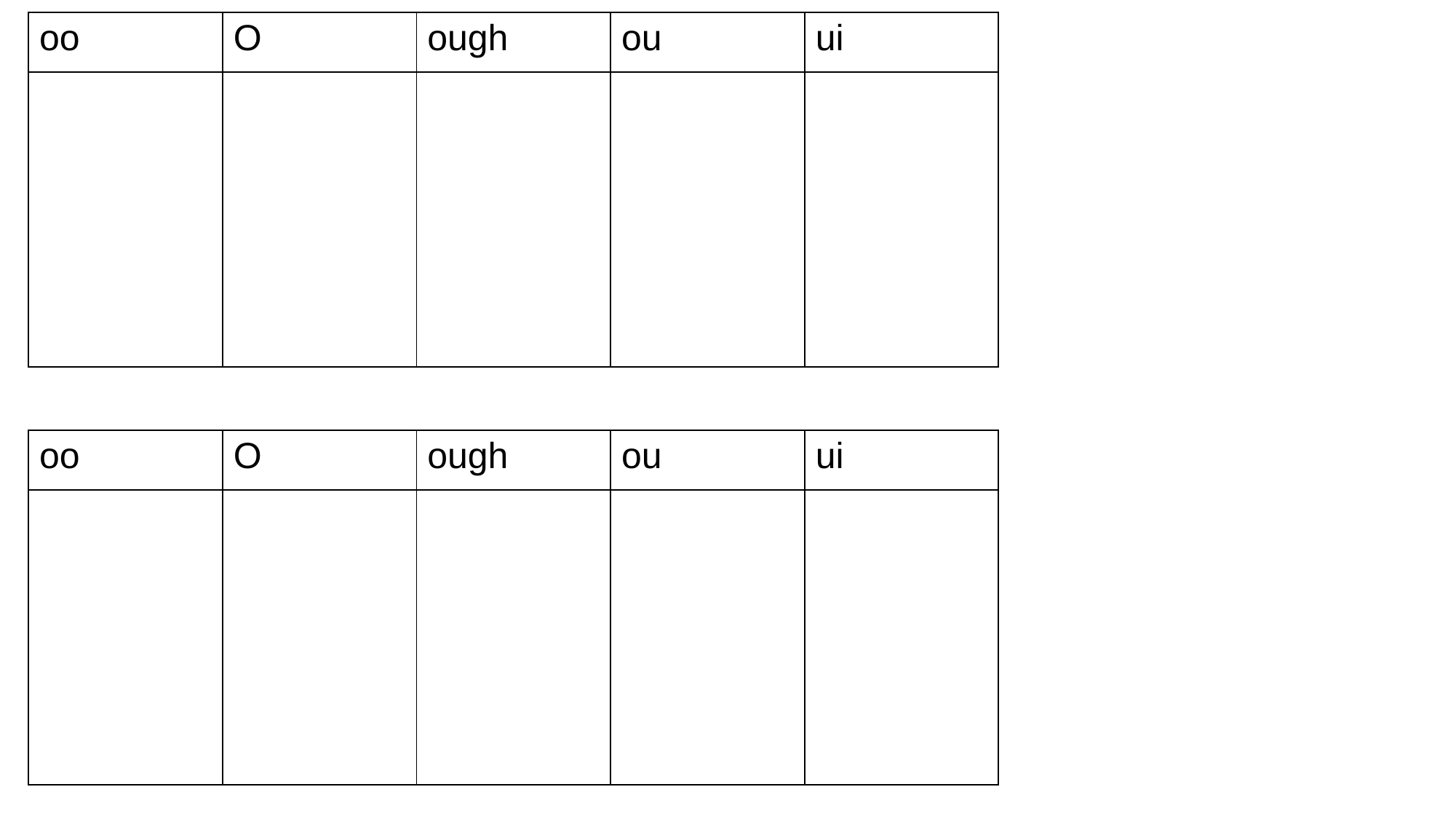

| oo | O | ough | ou | ui |
| --- | --- | --- | --- | --- |
|  |  |  |  |  |
| oo | O | ough | ou | ui |
| --- | --- | --- | --- | --- |
|  |  |  |  |  |